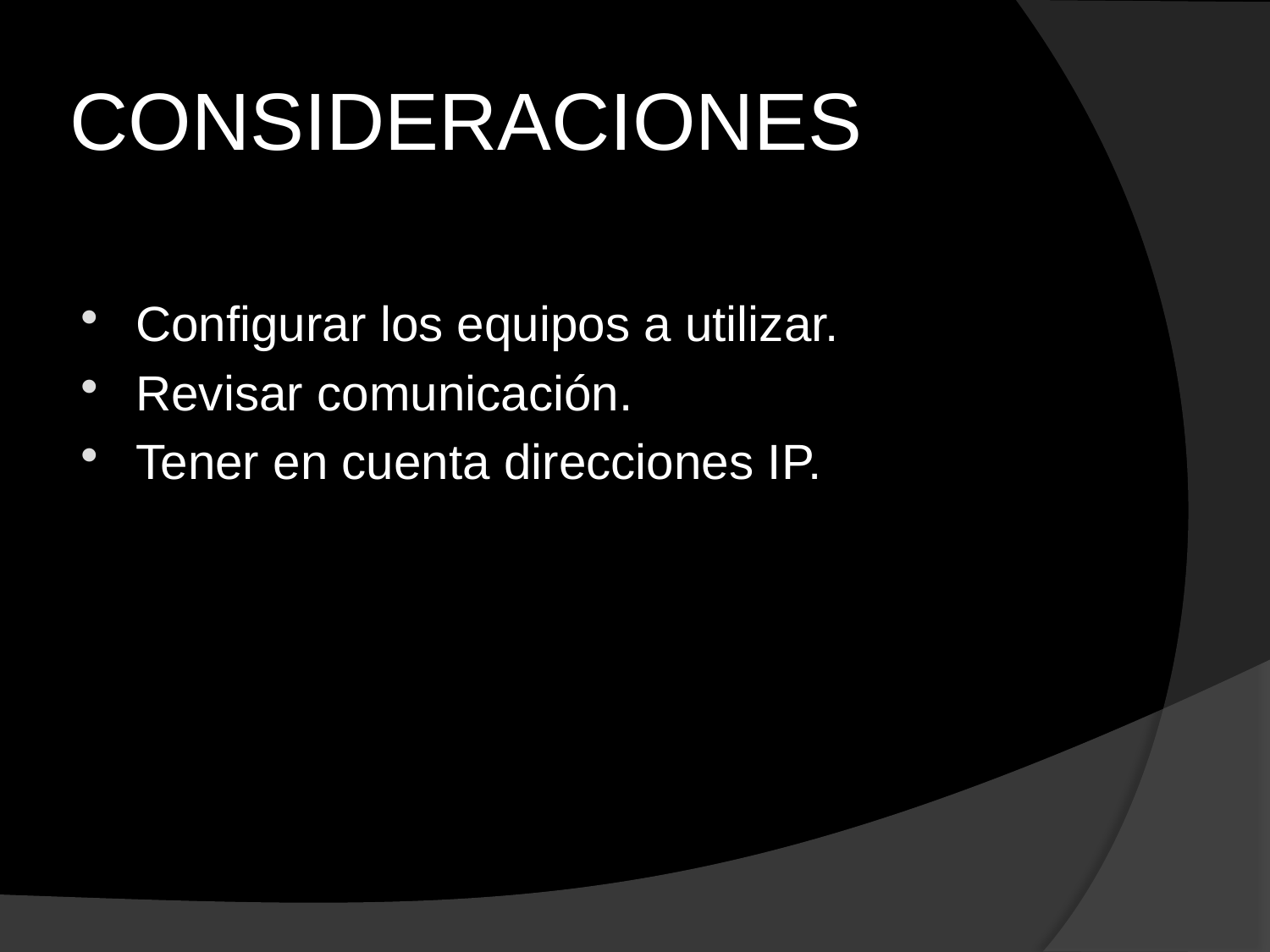

# CONSIDERACIONES
Configurar los equipos a utilizar.
Revisar comunicación.
Tener en cuenta direcciones IP.